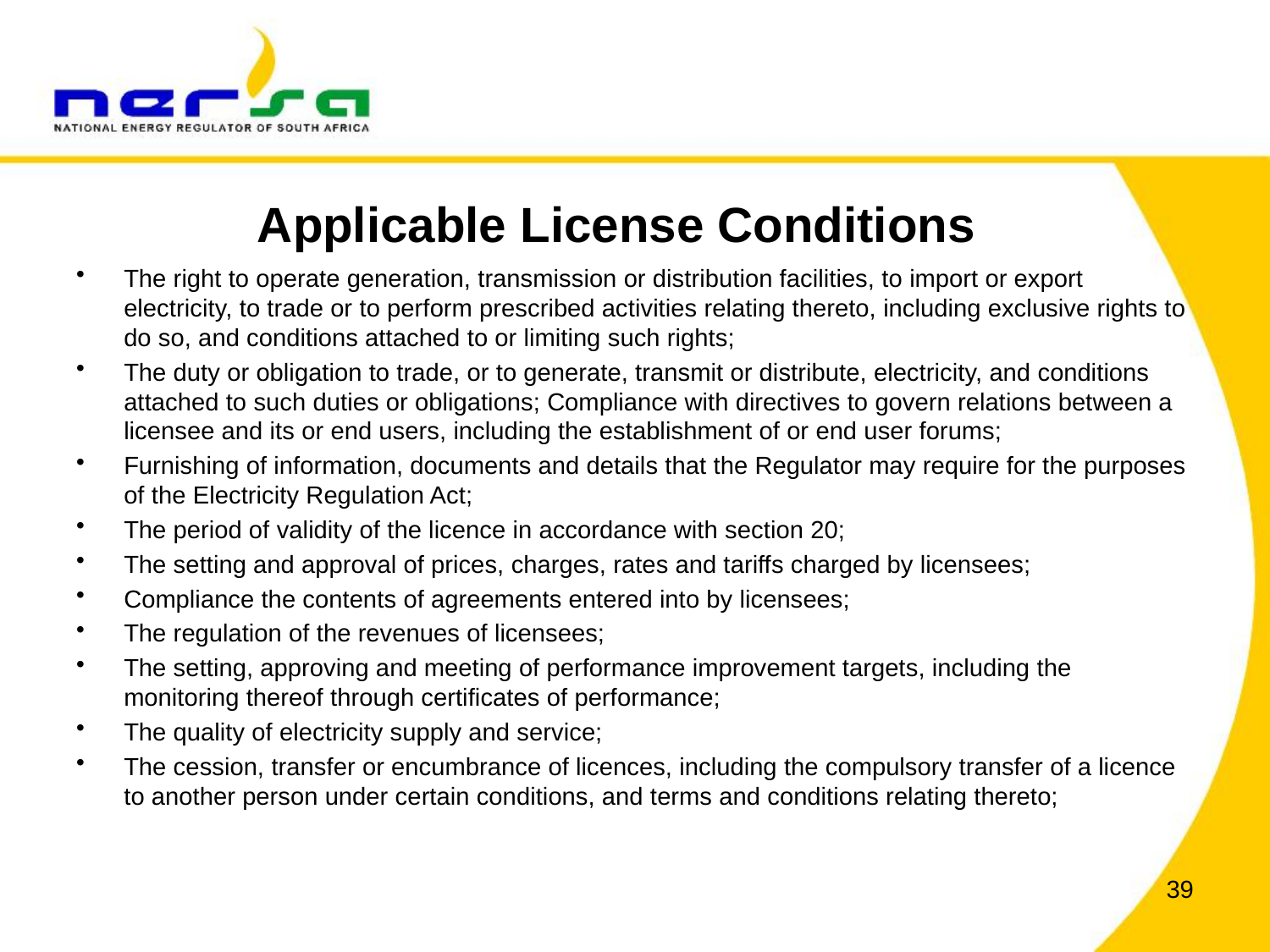

# Applicable License Conditions
The right to operate generation, transmission or distribution facilities, to import or export electricity, to trade or to perform prescribed activities relating thereto, including exclusive rights to do so, and conditions attached to or limiting such rights;
The duty or obligation to trade, or to generate, transmit or distribute, electricity, and conditions attached to such duties or obligations; Compliance with directives to govern relations between a licensee and its or end users, including the establishment of or end user forums;
Furnishing of information, documents and details that the Regulator may require for the purposes of the Electricity Regulation Act;
The period of validity of the licence in accordance with section 20;
The setting and approval of prices, charges, rates and tariffs charged by licensees;
Compliance the contents of agreements entered into by licensees;
The regulation of the revenues of licensees;
The setting, approving and meeting of performance improvement targets, including the monitoring thereof through certificates of performance;
The quality of electricity supply and service;
The cession, transfer or encumbrance of licences, including the compulsory transfer of a licence to another person under certain conditions, and terms and conditions relating thereto;

39